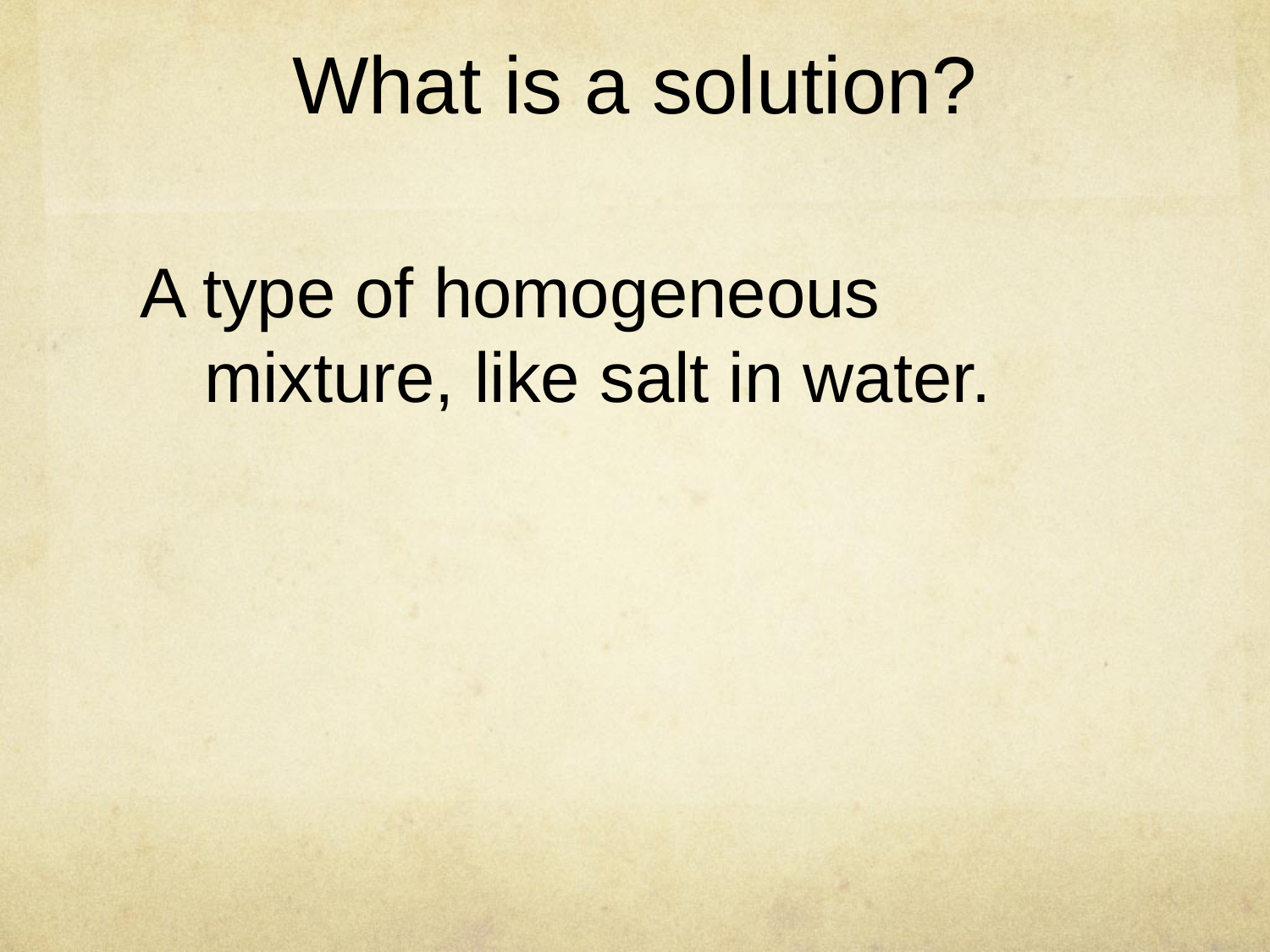

# What is a solution?
A type of homogeneous mixture, like salt in water.